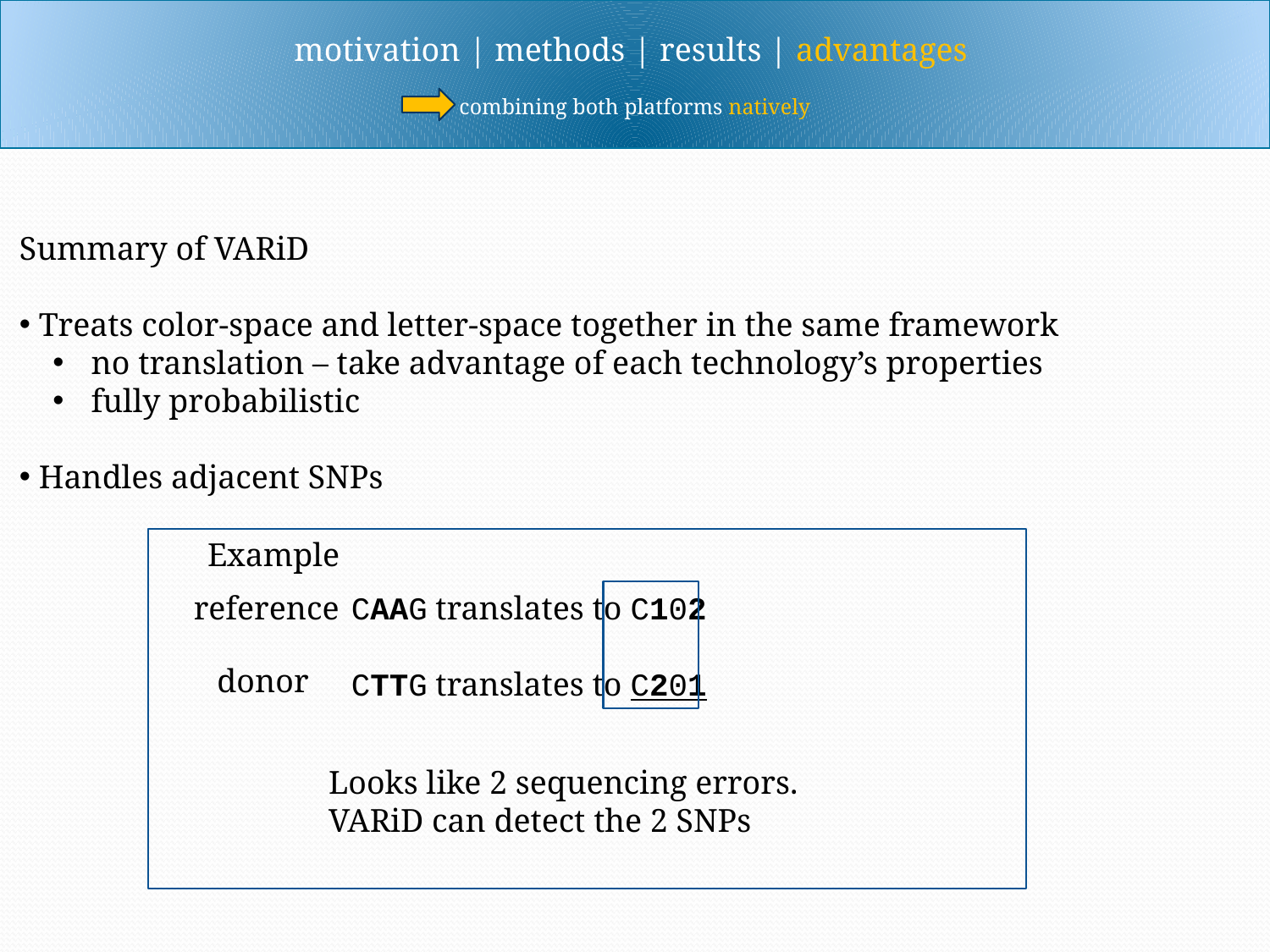

motivation | methods | results | advantages
combining both platforms natively

Summary of VARiD

 Treats color-space and letter-space together in the same framework
 no translation – take advantage of each technology’s properties
 fully probabilistic

 Handles adjacent SNPs

Example
reference
CAAG translates to C102

CTTG translates to C201

 donor
Looks like 2 sequencing errors.
VARiD can detect the 2 SNPs